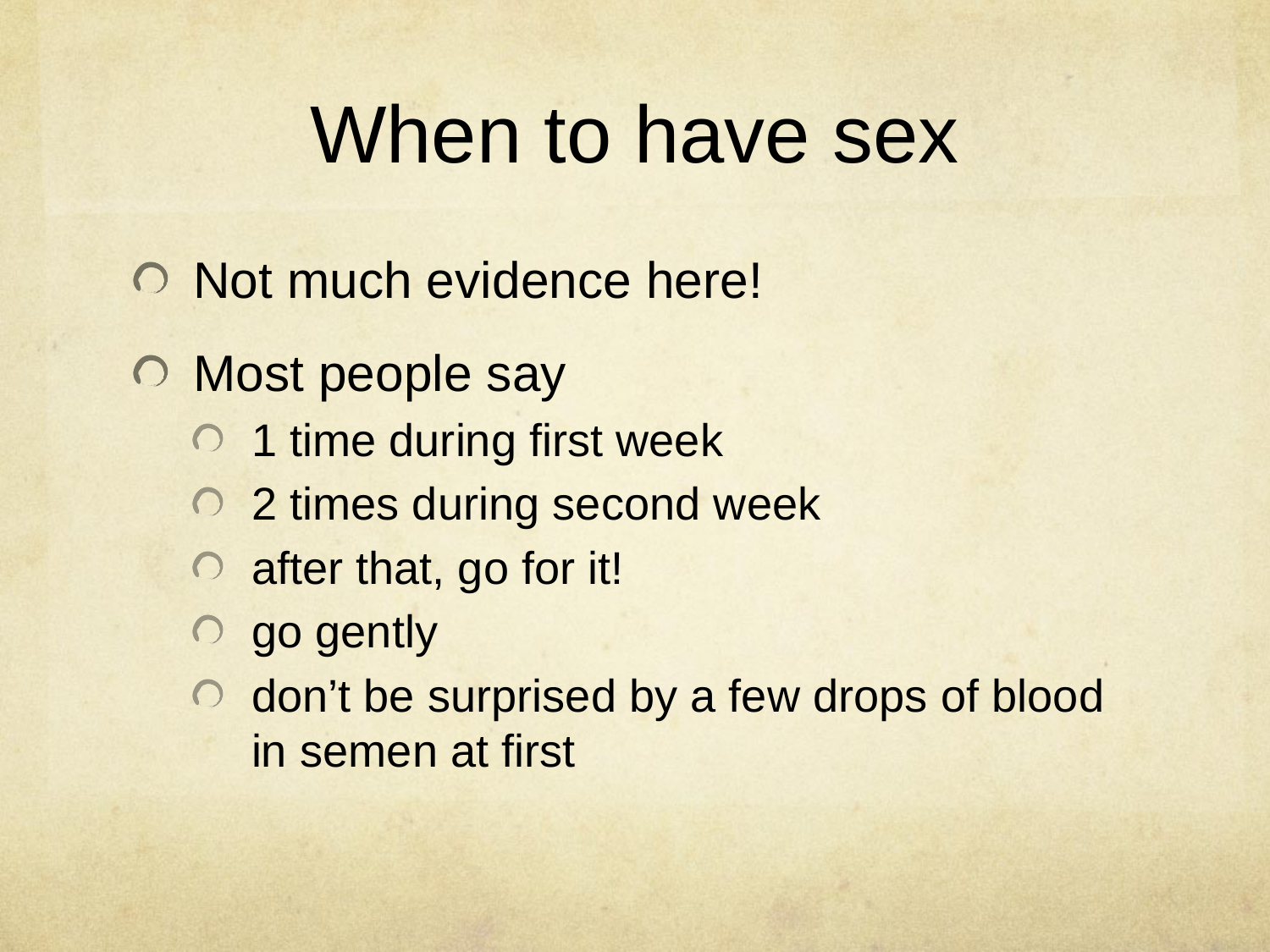

When to have sex
Not much evidence here!
Most people say
1 time during first week
2 times during second week
after that, go for it!
go gently
don’t be surprised by a few drops of blood in semen at first